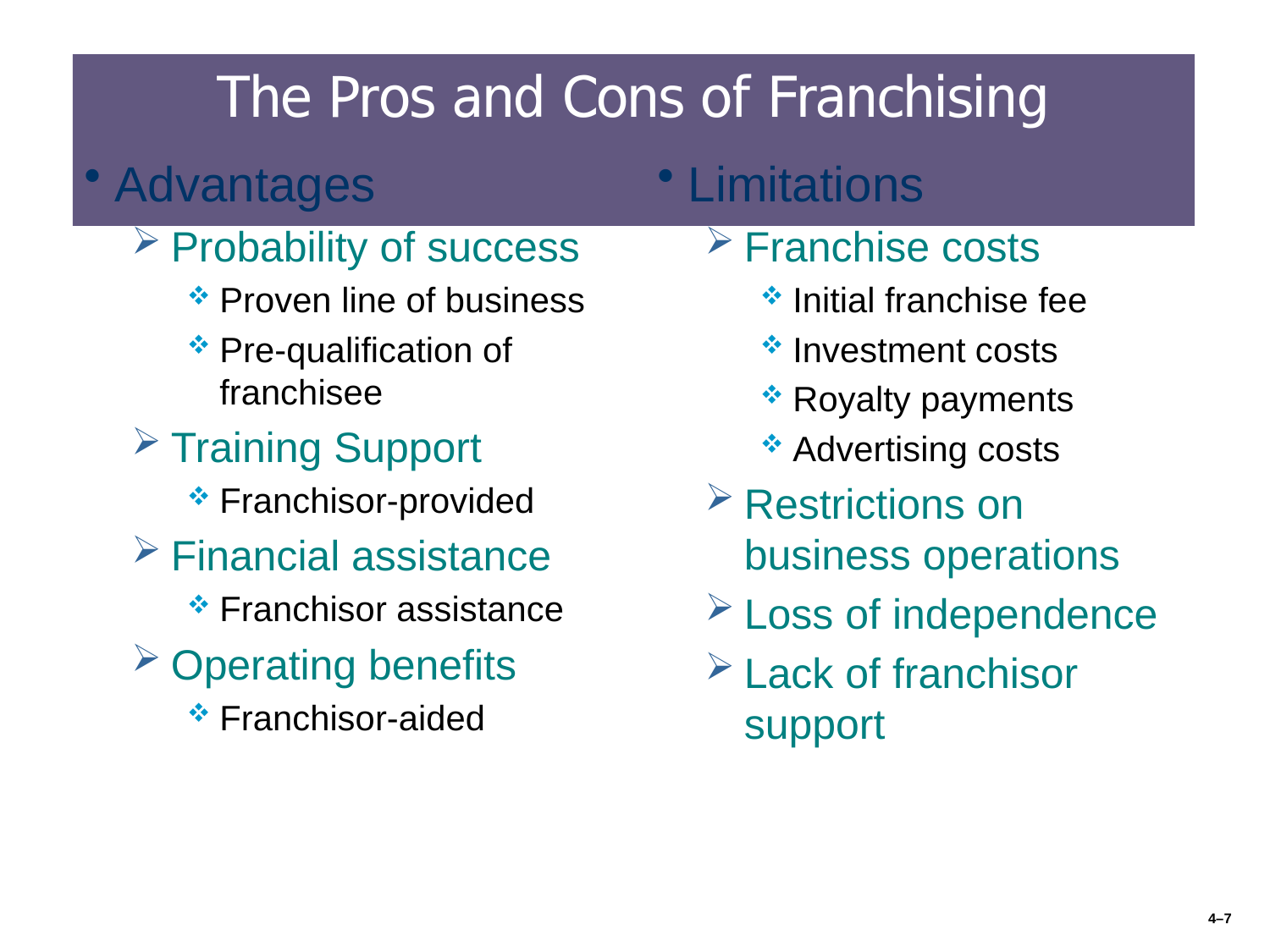

# The Pros and Cons of Franchising
Advantages
Probability of success
Proven line of business
Pre-qualification of franchisee
Training Support
Franchisor-provided
Financial assistance
Franchisor assistance
Operating benefits
Franchisor-aided
Limitations
Franchise costs
Initial franchise fee
Investment costs
Royalty payments
Advertising costs
Restrictions on business operations
Loss of independence
Lack of franchisor support
4–7